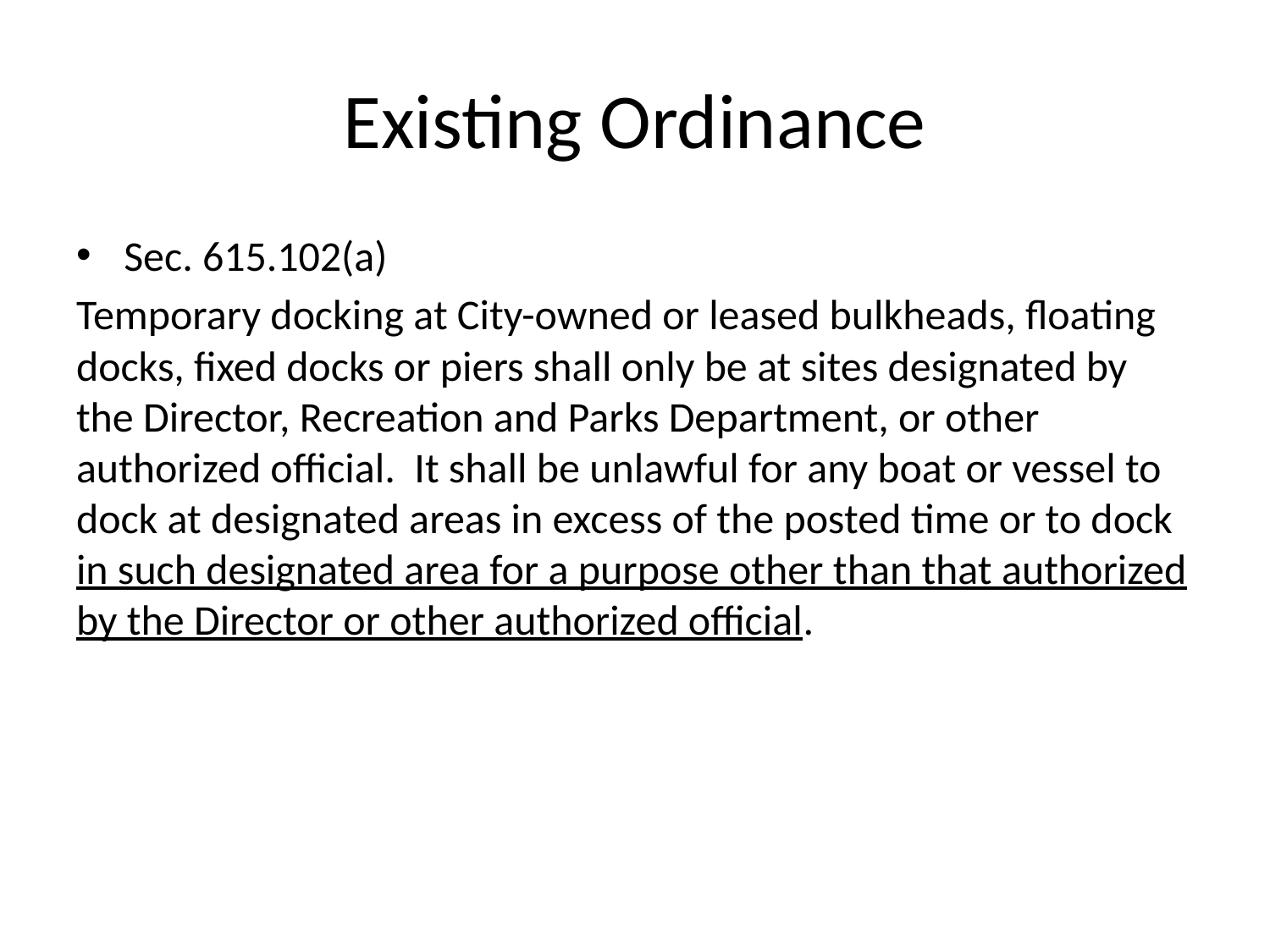

# Existing Ordinance
Sec. 615.102(a)
Temporary docking at City-owned or leased bulkheads, floating docks, fixed docks or piers shall only be at sites designated by the Director, Recreation and Parks Department, or other authorized official.  It shall be unlawful for any boat or vessel to dock at designated areas in excess of the posted time or to dock in such designated area for a purpose other than that authorized by the Director or other authorized official.